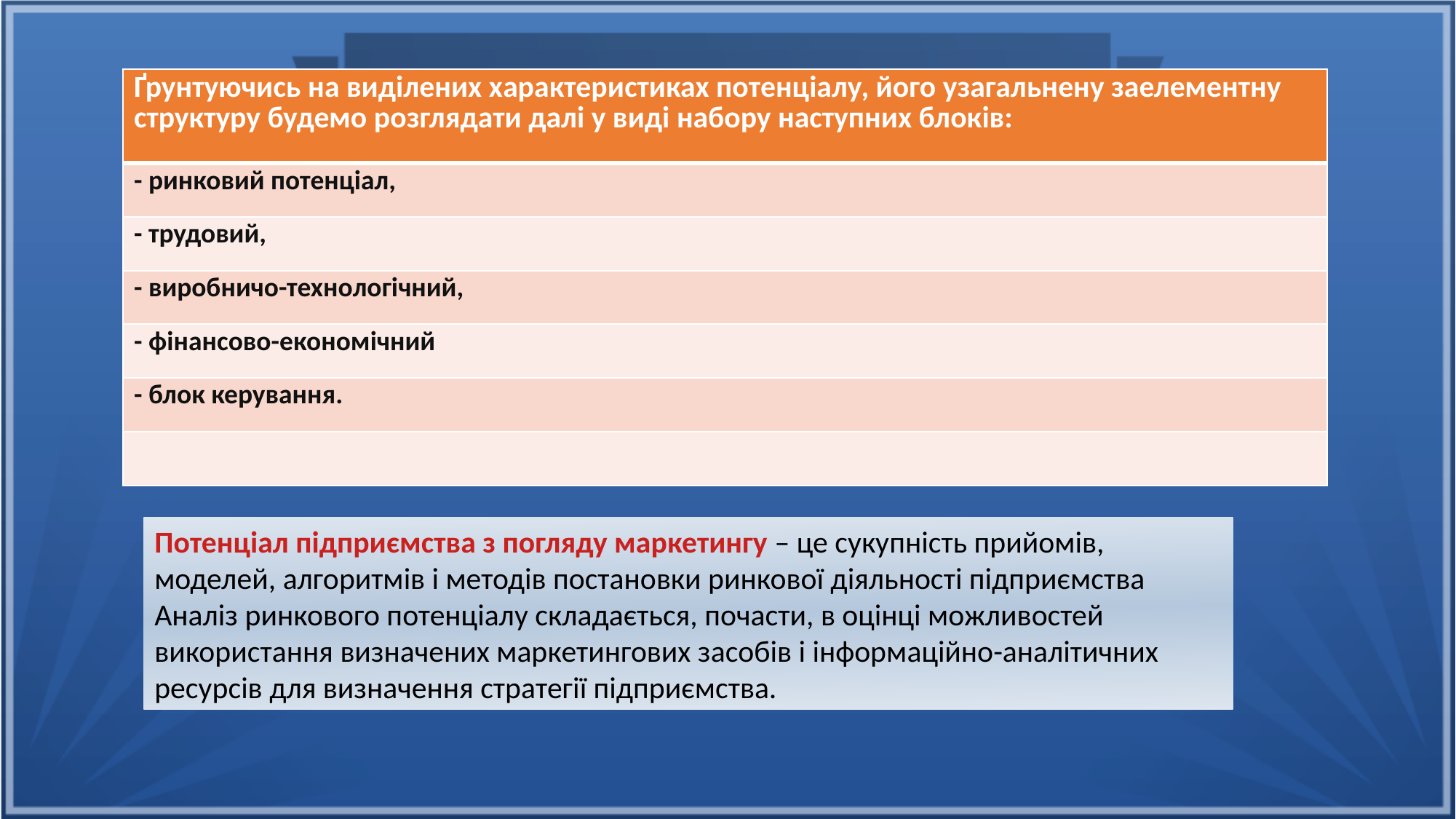

| Ґрунтуючись на виділених характеристиках потенціалу, його узагальнену заелементну структуру будемо розглядати далі у виді набору наступних блоків: |
| --- |
| - ринковий потенціал, |
| - трудовий, |
| - виробничо-технологічний, |
| - фінансово-економічний |
| - блок керування. |
|  |
Потенціал підприємства з погляду маркетингу – це сукупність прийомів, моделей, алгоритмів і методів постановки ринкової діяльності підприємства Аналіз ринкового потенціалу складається, почасти, в оцінці можливостей використання визначених маркетингових засобів і інформаційно-аналітичних ресурсів для визначення стратегії підприємства.